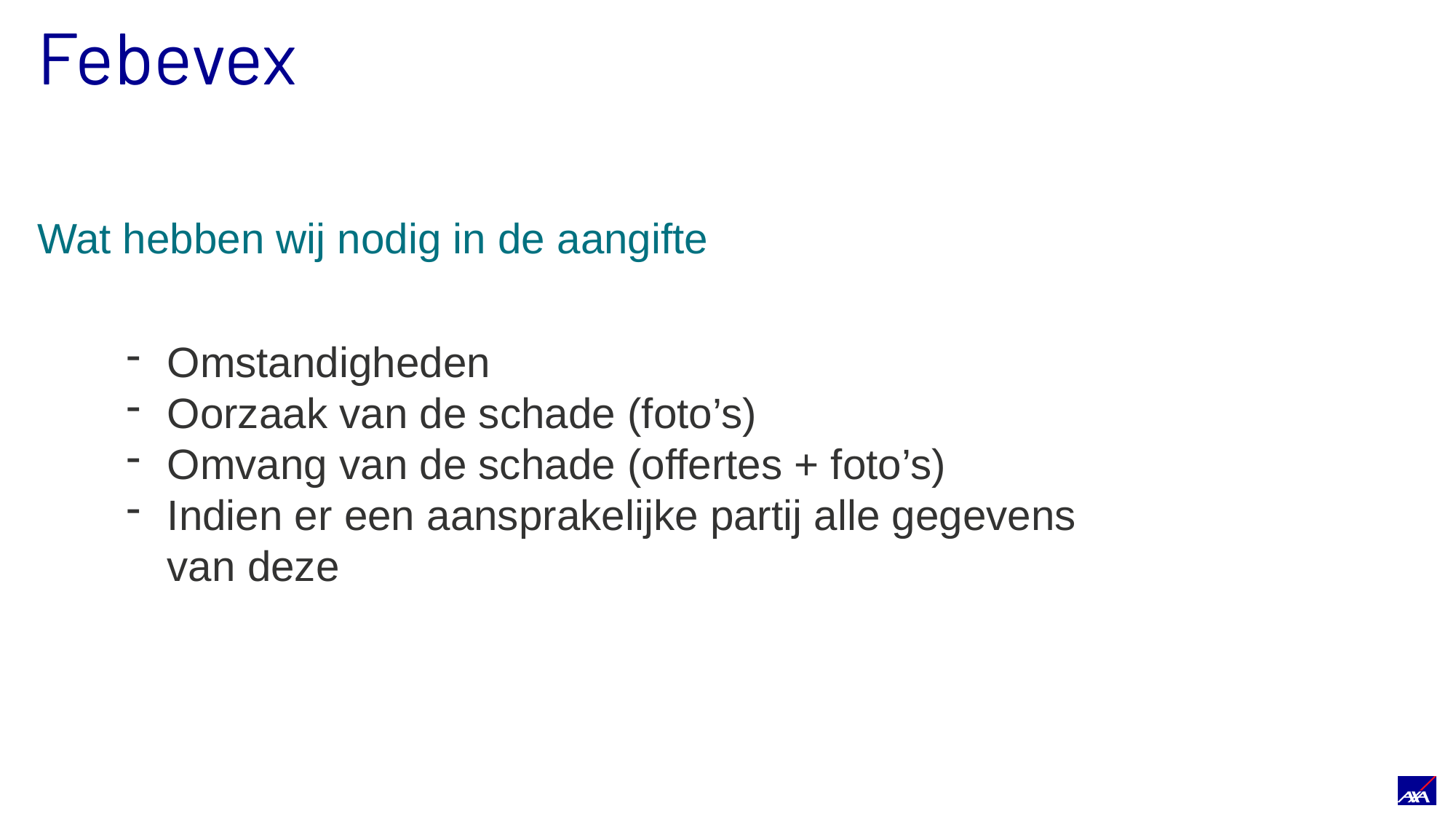

# Febevex
Wat hebben wij nodig in de aangifte
Omstandigheden
Oorzaak van de schade (foto’s)
Omvang van de schade (offertes + foto’s)
Indien er een aansprakelijke partij alle gegevens van deze